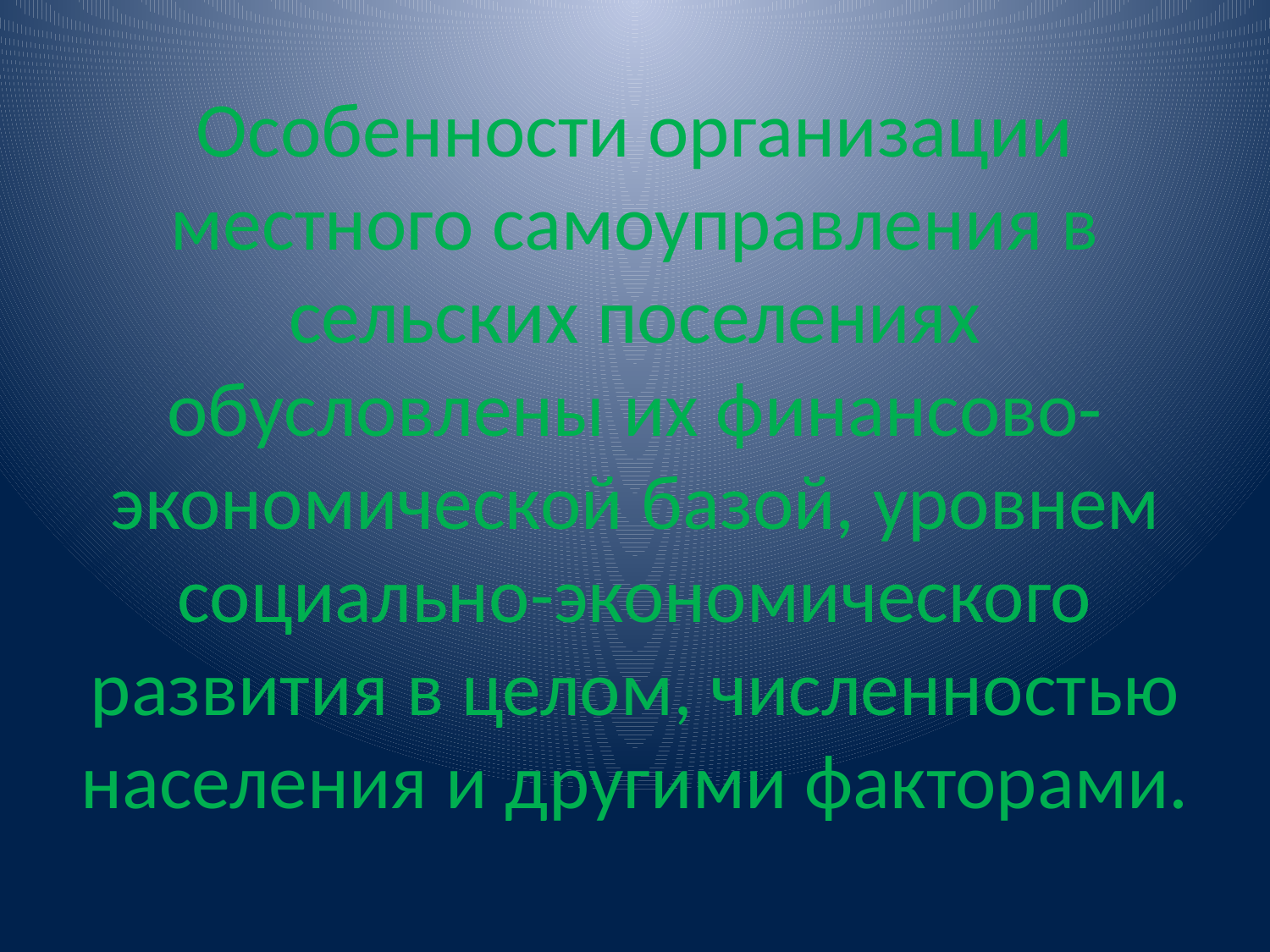

# Особенности организации местного самоуправления в сельских поселениях обусловлены их финансово-экономической базой, уровнем социально-экономического развития в целом, численностью населения и другими факторами.